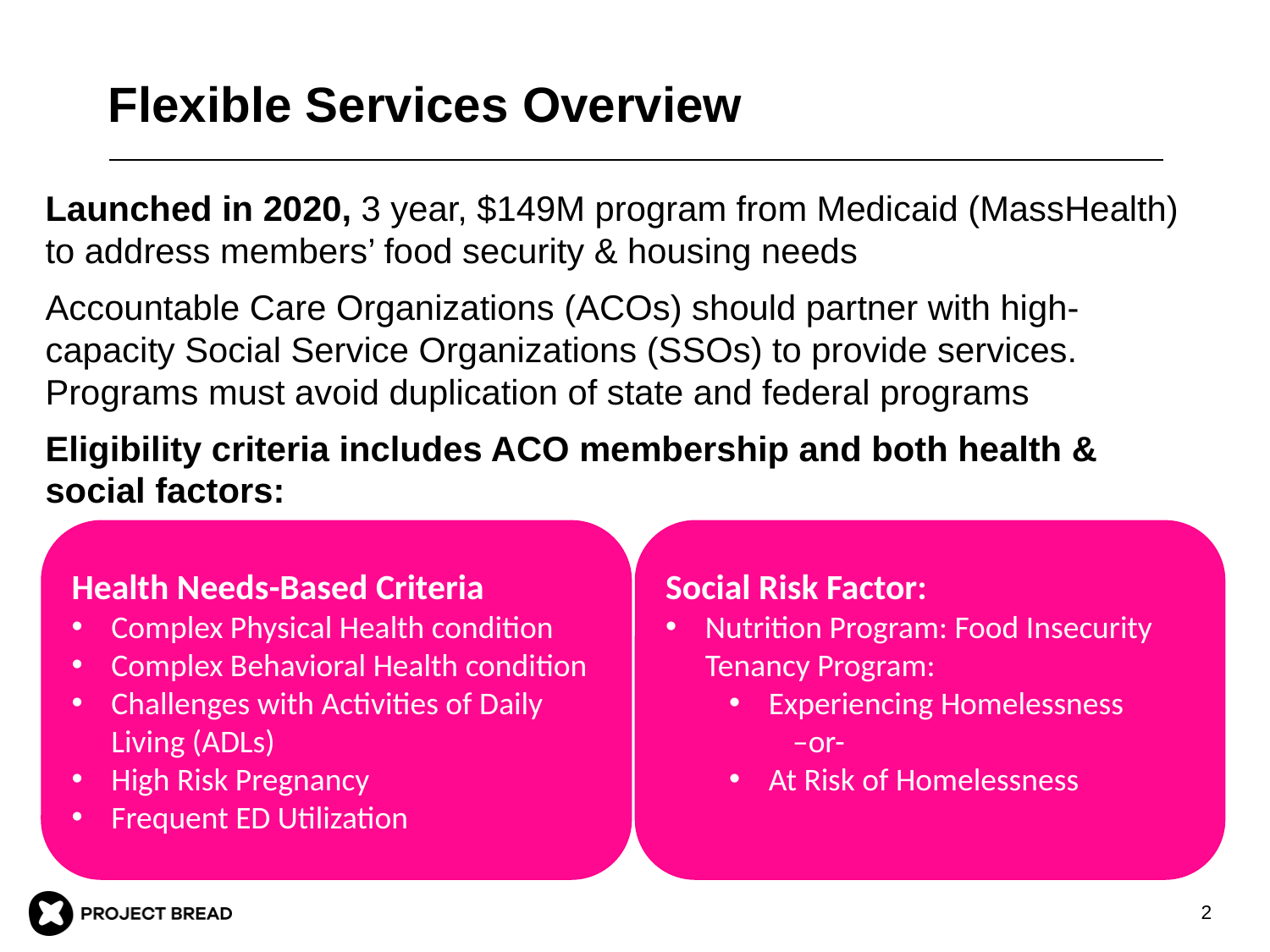

# Flexible Services Overview
Launched in 2020, 3 year, $149M program from Medicaid (MassHealth) to address members’ food security & housing needs
Accountable Care Organizations (ACOs) should partner with high-capacity Social Service Organizations (SSOs) to provide services. Programs must avoid duplication of state and federal programs
Eligibility criteria includes ACO membership and both health & social factors:

Health Needs-Based Criteria
Complex Physical Health condition
Complex Behavioral Health condition
Challenges with Activities of Daily Living (ADLs)
High Risk Pregnancy
Frequent ED Utilization
Social Risk Factor:
Nutrition Program: Food Insecurity Tenancy Program:
Experiencing Homelessness
	–or-
At Risk of Homelessness